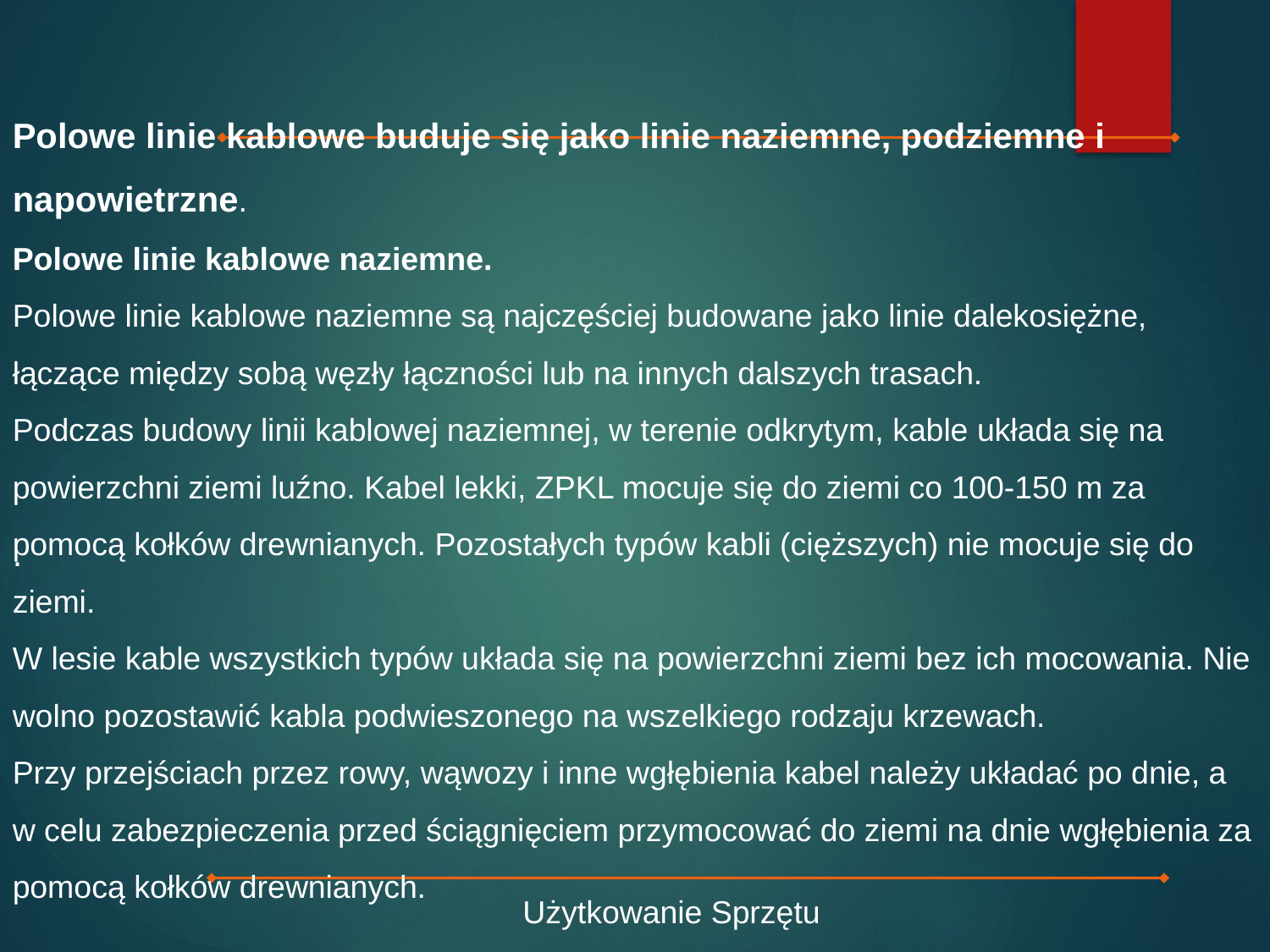

Polowe linie kablowe buduje się jako linie naziemne, podziemne i napowietrzne.
Polowe linie kablowe naziemne.
Polowe linie kablowe naziemne są najczęściej budowane jako linie dalekosiężne, łączące między sobą węzły łączności lub na innych dalszych trasach.
Podczas budowy linii kablowej naziemnej, w terenie odkrytym, kable układa się na powierzchni ziemi luźno. Kabel lekki, ZPKL mocuje się do ziemi co 100-150 m za pomocą kołków drewnianych. Pozostałych typów kabli (cięższych) nie mocuje się do ziemi.
W lesie kable wszystkich typów układa się na powierzchni ziemi bez ich mocowania. Nie wolno pozostawić kabla podwieszonego na wszelkiego rodzaju krzewach.
Przy przejściach przez rowy, wąwozy i inne wgłębienia kabel należy układać po dnie, a w celu zabezpieczenia przed ściągnięciem przymocować do ziemi na dnie wgłębienia za pomocą kołków drewnianych.

.

Użytkowanie Sprzętu